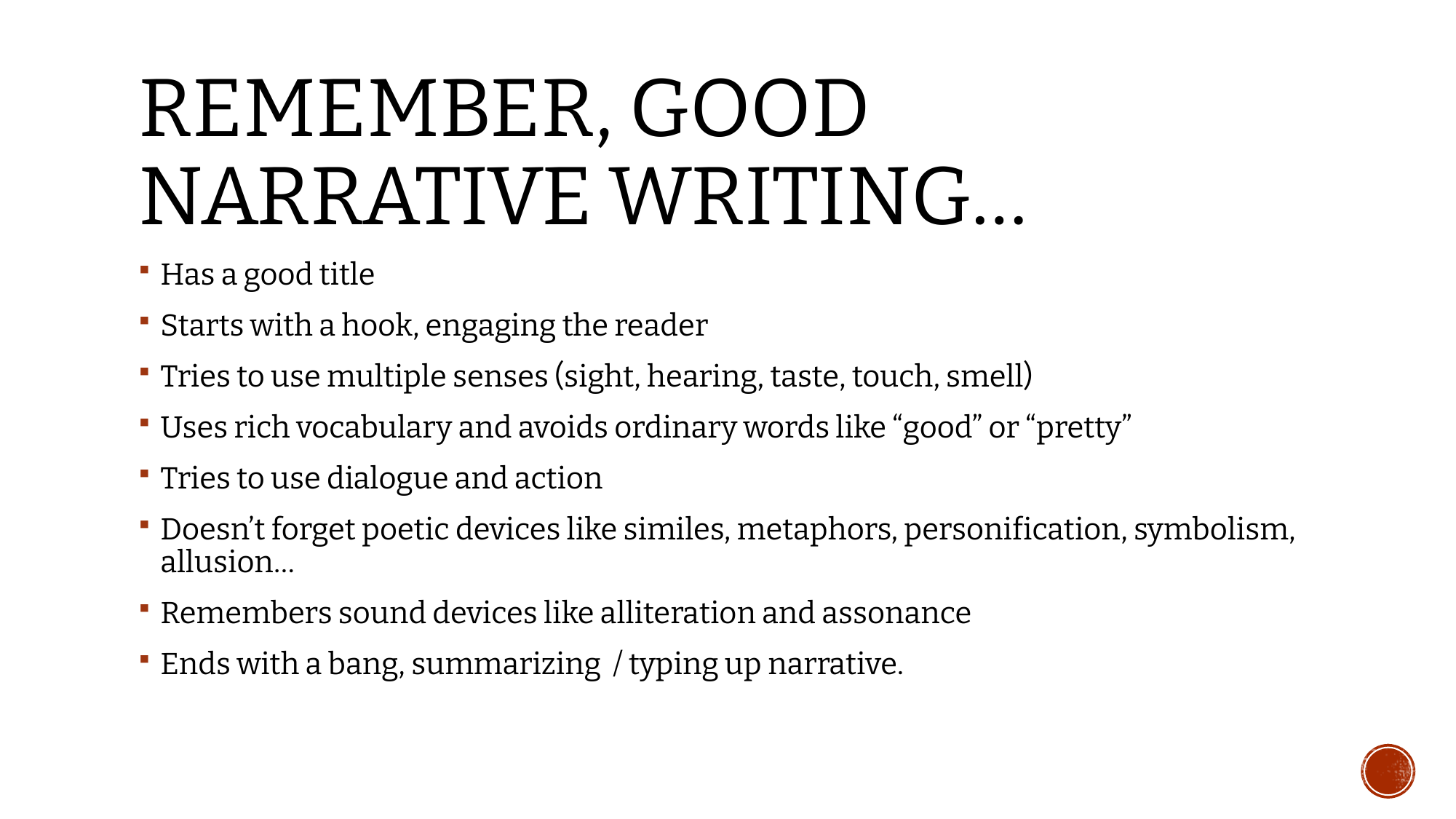

# Remember, good narrative writing…
Has a good title
Starts with a hook, engaging the reader
Tries to use multiple senses (sight, hearing, taste, touch, smell)
Uses rich vocabulary and avoids ordinary words like “good” or “pretty”
Tries to use dialogue and action
Doesn’t forget poetic devices like similes, metaphors, personification, symbolism, allusion…
Remembers sound devices like alliteration and assonance
Ends with a bang, summarizing  / typing up narrative.